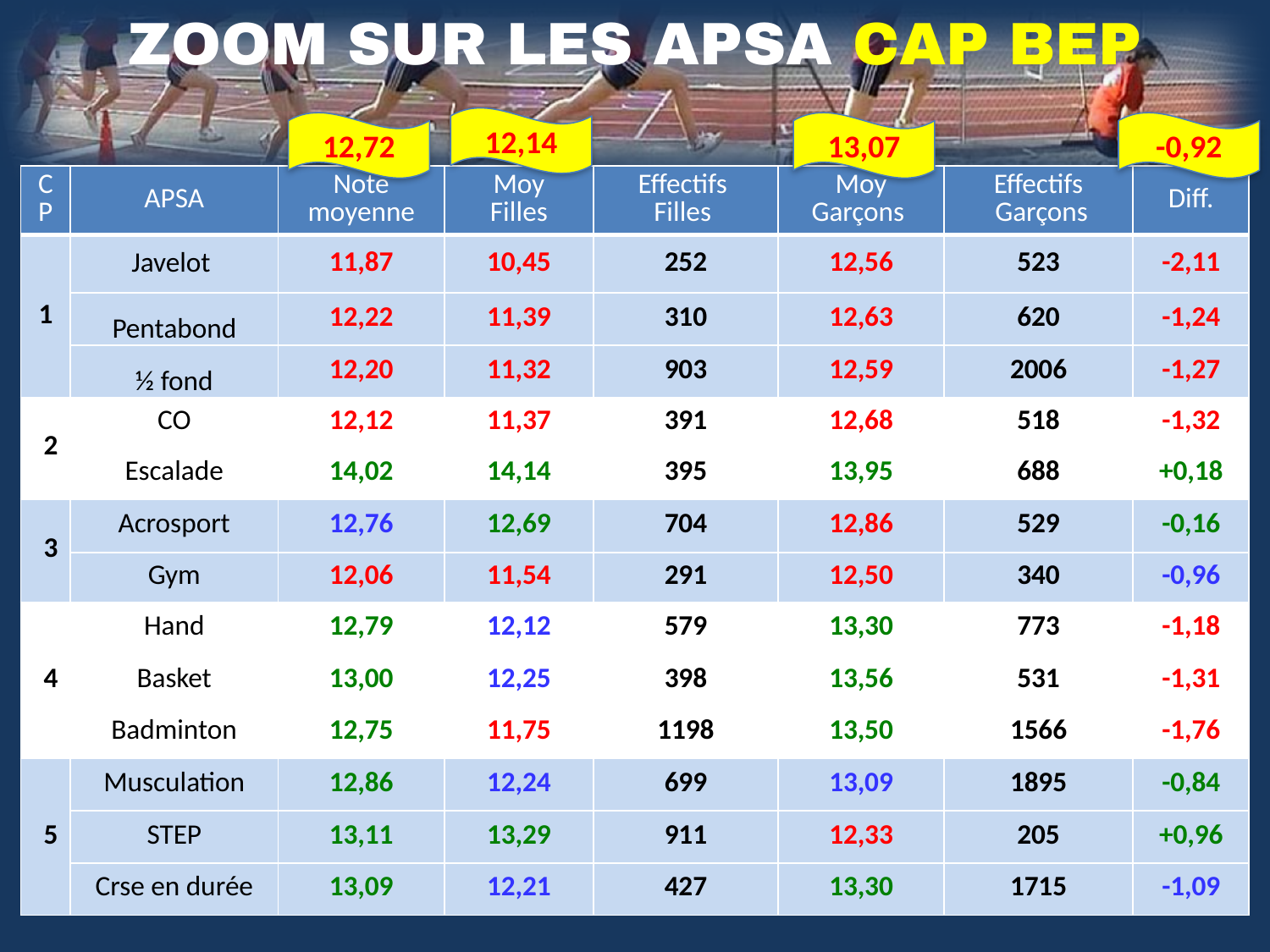

# ZOOM SUR LES APSA CAP BEP
12,14
12,72
13,07
-0,92
| CP | APSA | Note moyenne | Moy Filles | Effectifs Filles | Moy Garçons | Effectifs Garçons | Diff. |
| --- | --- | --- | --- | --- | --- | --- | --- |
| 1 | Javelot | 11,87 | 10,45 | 252 | 12,56 | 523 | -2,11 |
|  | Pentabond | 12,22 | 11,39 | 310 | 12,63 | 620 | -1,24 |
|  | ½ fond | 12,20 | 11,32 | 903 | 12,59 | 2006 | -1,27 |
| 2 | CO | 12,12 | 11,37 | 391 | 12,68 | 518 | -1,32 |
|  | Escalade | 14,02 | 14,14 | 395 | 13,95 | 688 | +0,18 |
| 3 | Acrosport | 12,76 | 12,69 | 704 | 12,86 | 529 | -0,16 |
|  | Gym | 12,06 | 11,54 | 291 | 12,50 | 340 | -0,96 |
| 4 | Hand | 12,79 | 12,12 | 579 | 13,30 | 773 | -1,18 |
|  | Basket | 13,00 | 12,25 | 398 | 13,56 | 531 | -1,31 |
|  | Badminton | 12,75 | 11,75 | 1198 | 13,50 | 1566 | -1,76 |
| 5 | Musculation | 12,86 | 12,24 | 699 | 13,09 | 1895 | -0,84 |
|  | STEP | 13,11 | 13,29 | 911 | 12,33 | 205 | +0,96 |
|  | Crse en durée | 13,09 | 12,21 | 427 | 13,30 | 1715 | -1,09 |